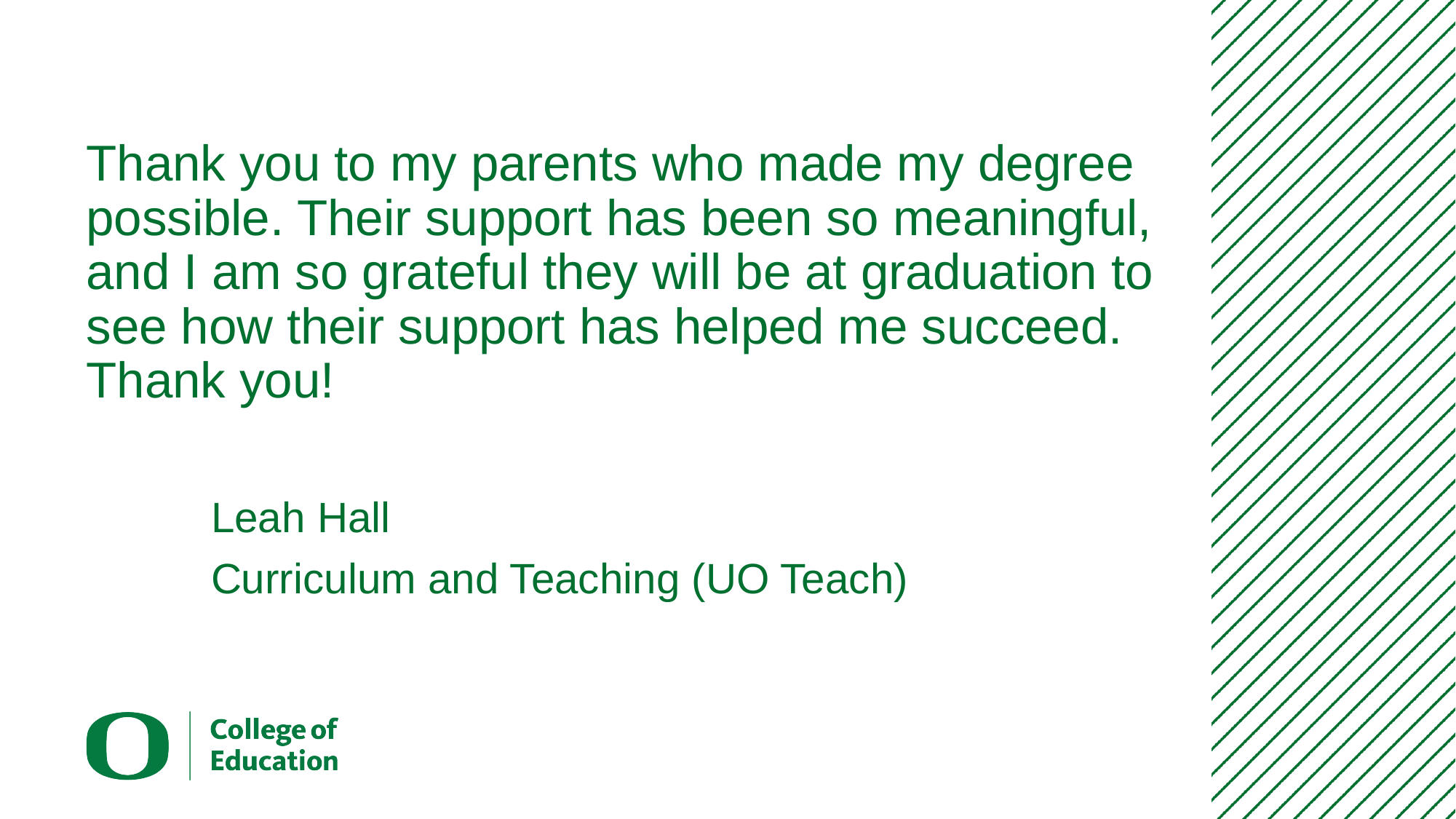

# Thank you to my parents who made my degree possible. Their support has been so meaningful, and I am so grateful they will be at graduation to see how their support has helped me succeed. Thank you!
Leah Hall
Curriculum and Teaching (UO Teach)